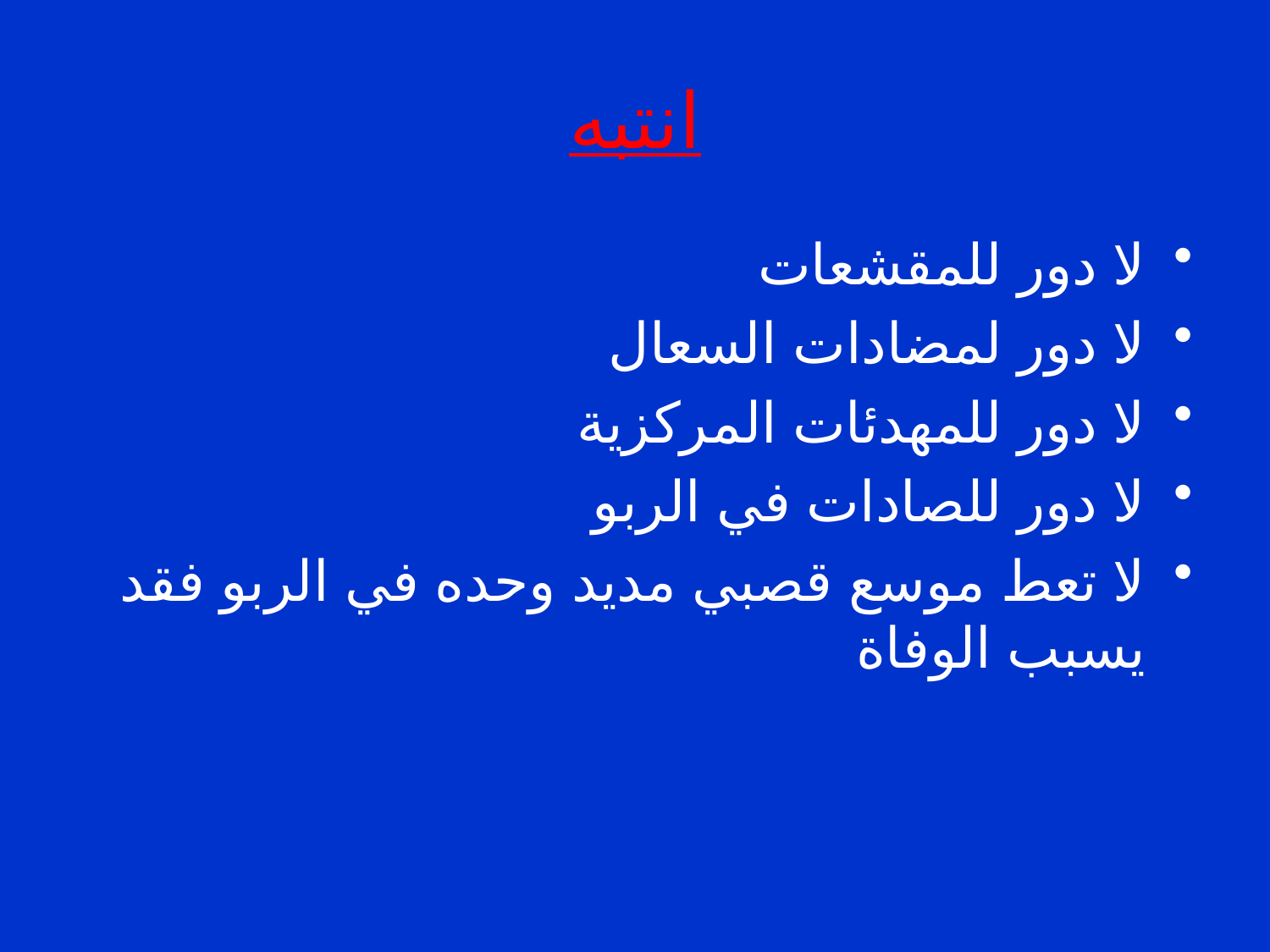

# انتبه
لا دور للمقشعات
لا دور لمضادات السعال
لا دور للمهدئات المركزية
لا دور للصادات في الربو
لا تعط موسع قصبي مديد وحده في الربو فقد يسبب الوفاة